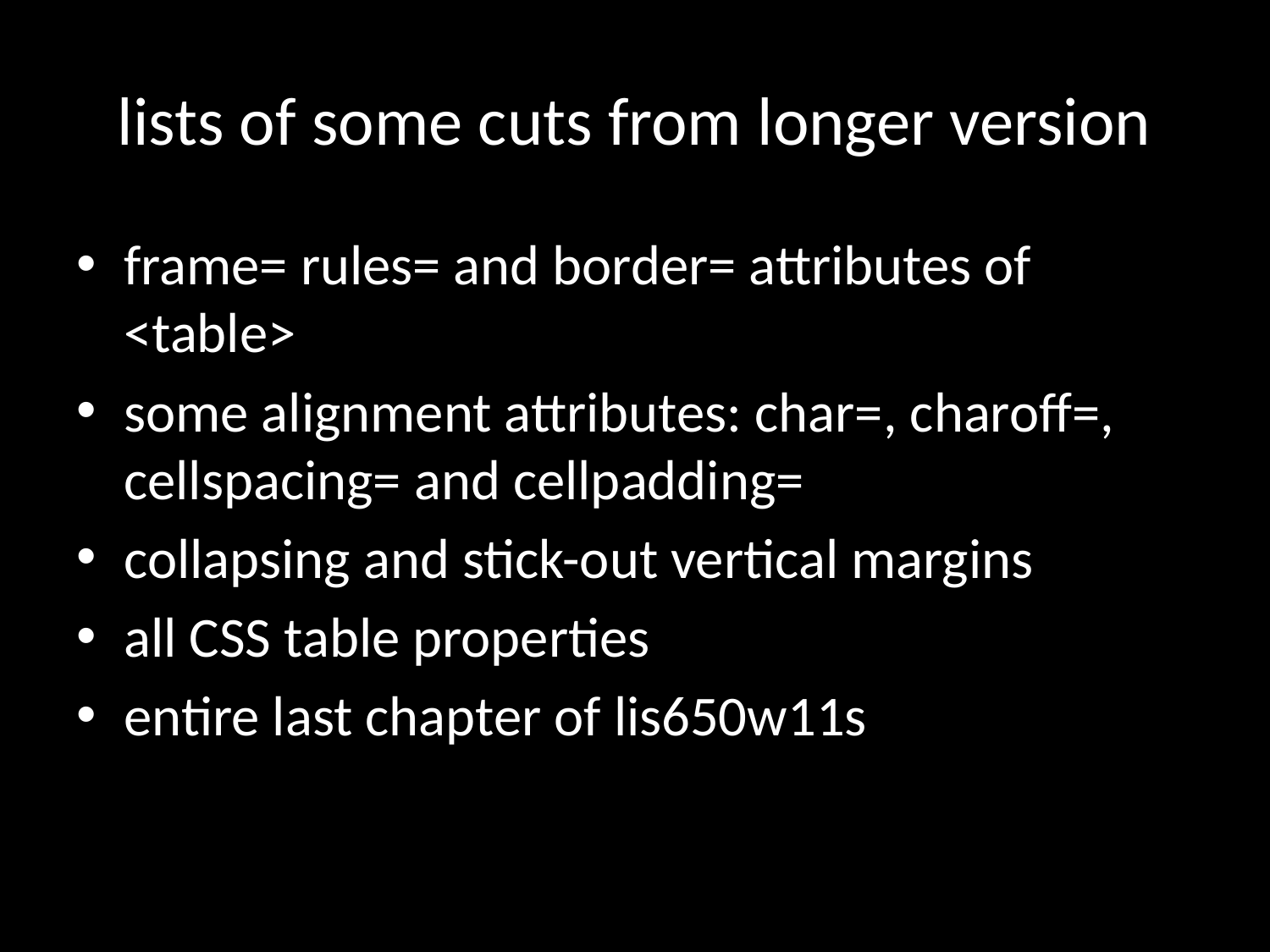

# lists of some cuts from longer version
frame= rules= and border= attributes of <table>
some alignment attributes: char=, charoff=, cellspacing= and cellpadding=
collapsing and stick-out vertical margins
all CSS table properties
entire last chapter of lis650w11s